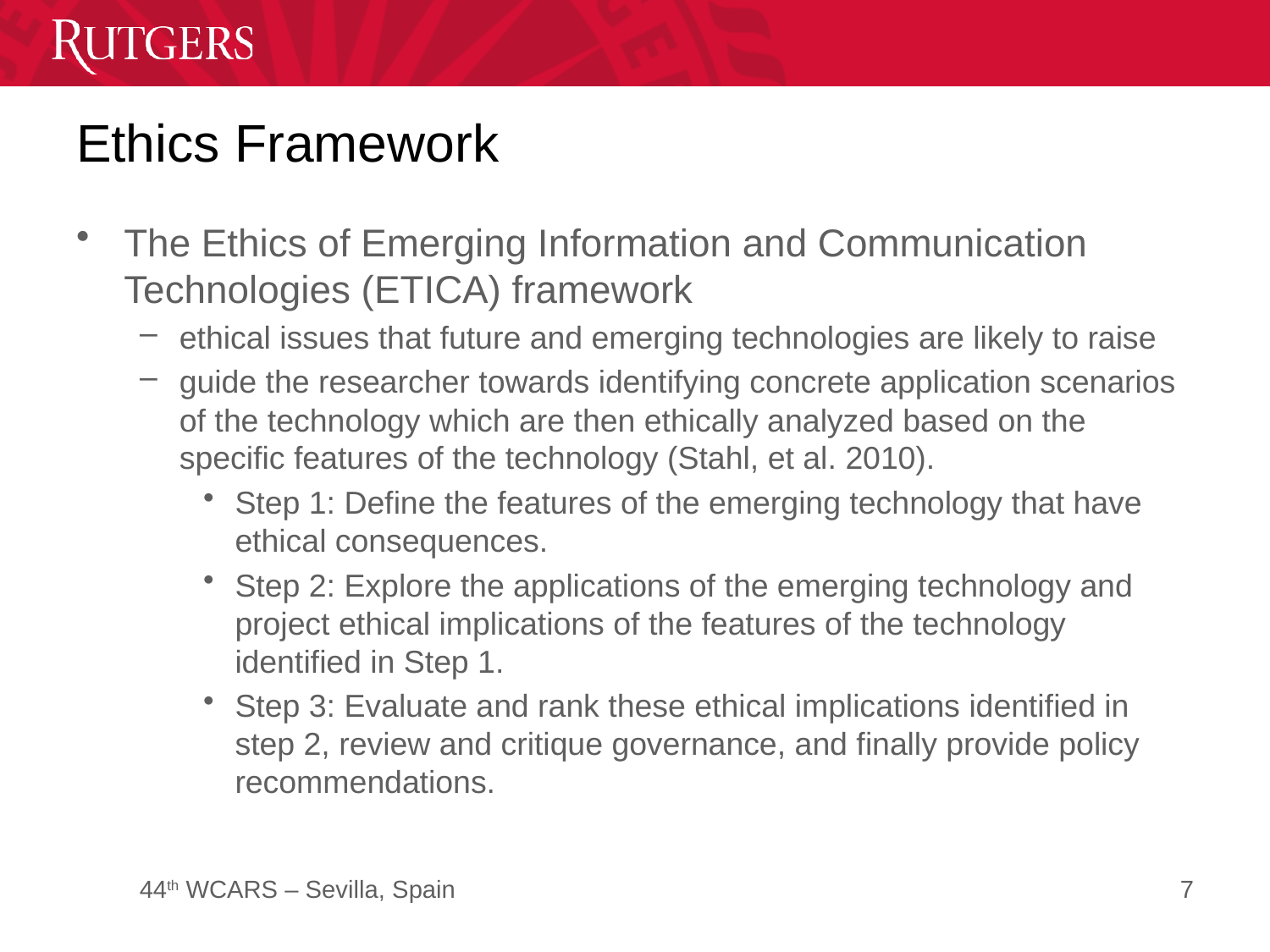

# Ethics Framework
The Ethics of Emerging Information and Communication Technologies (ETICA) framework
ethical issues that future and emerging technologies are likely to raise
guide the researcher towards identifying concrete application scenarios of the technology which are then ethically analyzed based on the specific features of the technology (Stahl, et al. 2010).
Step 1: Define the features of the emerging technology that have ethical consequences.
Step 2: Explore the applications of the emerging technology and project ethical implications of the features of the technology identified in Step 1.
Step 3: Evaluate and rank these ethical implications identified in step 2, review and critique governance, and finally provide policy recommendations.
7